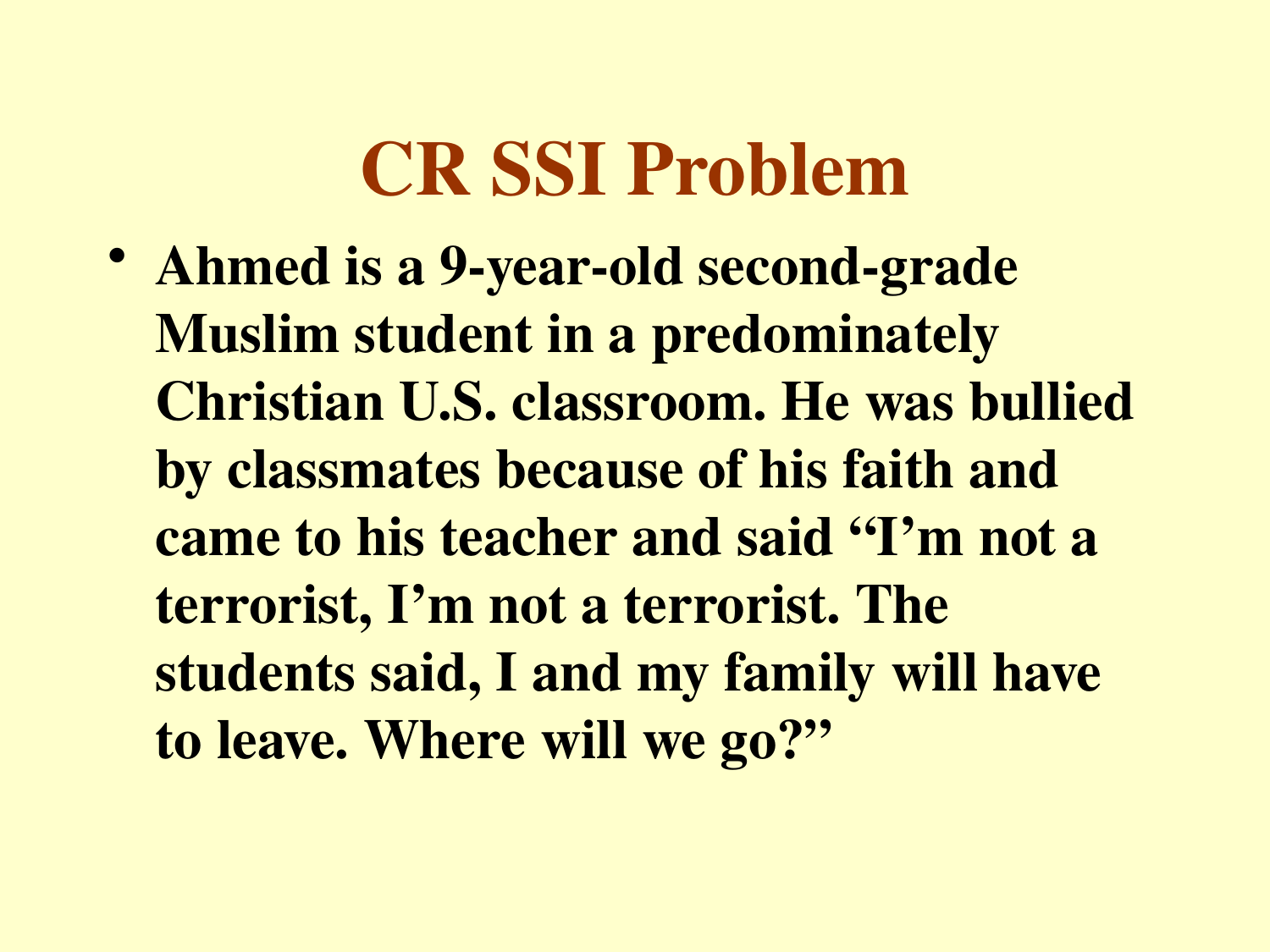

# CR SSI Problem
Ahmed is a 9-year-old second-grade Muslim student in a predominately Christian U.S. classroom. He was bullied by classmates because of his faith and came to his teacher and said “I’m not a terrorist, I’m not a terrorist. The students said, I and my family will have to leave. Where will we go?”